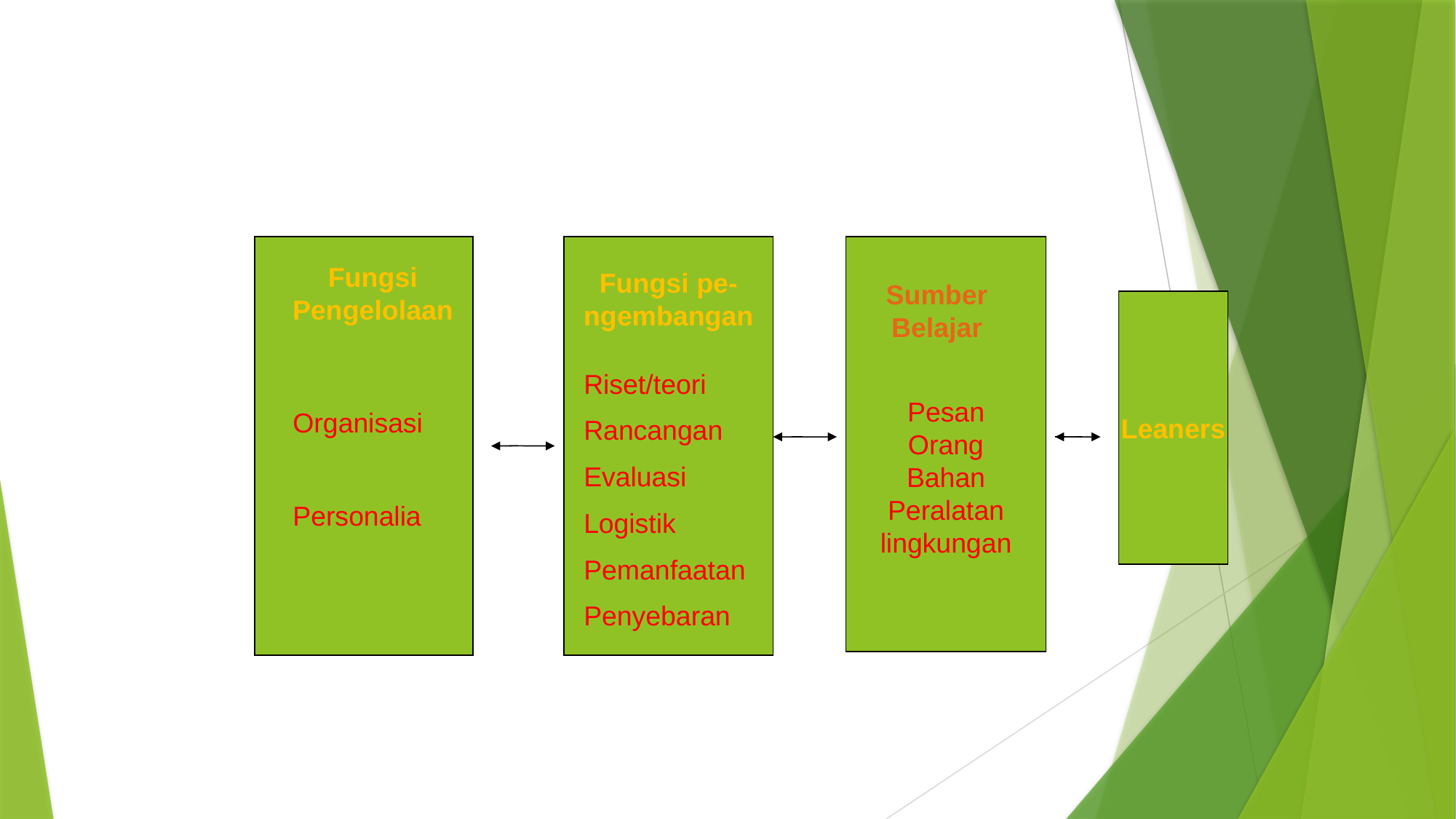

Pesan
Orang
Bahan
Peralatan
lingkungan
Fungsi Pengelolaan
Fungsi pe-ngembangan
Sumber Belajar
Leaners
Riset/teori
Rancangan
Evaluasi
Logistik
Pemanfaatan
Penyebaran
Organisasi

Personalia